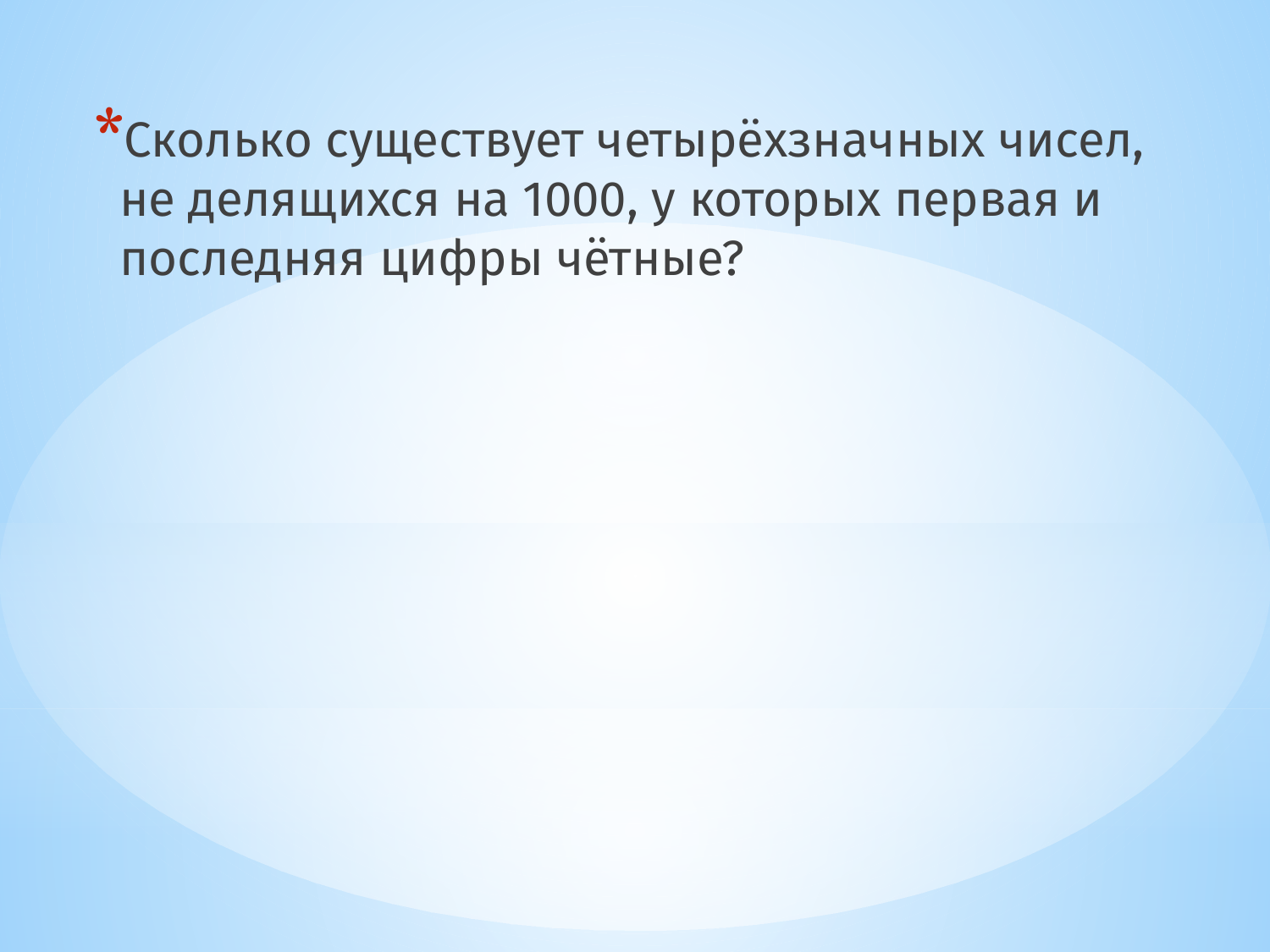

Сколько существует четырёхзначных чисел, не делящихся на 1000, у которых первая и последняя цифры чётные?
#